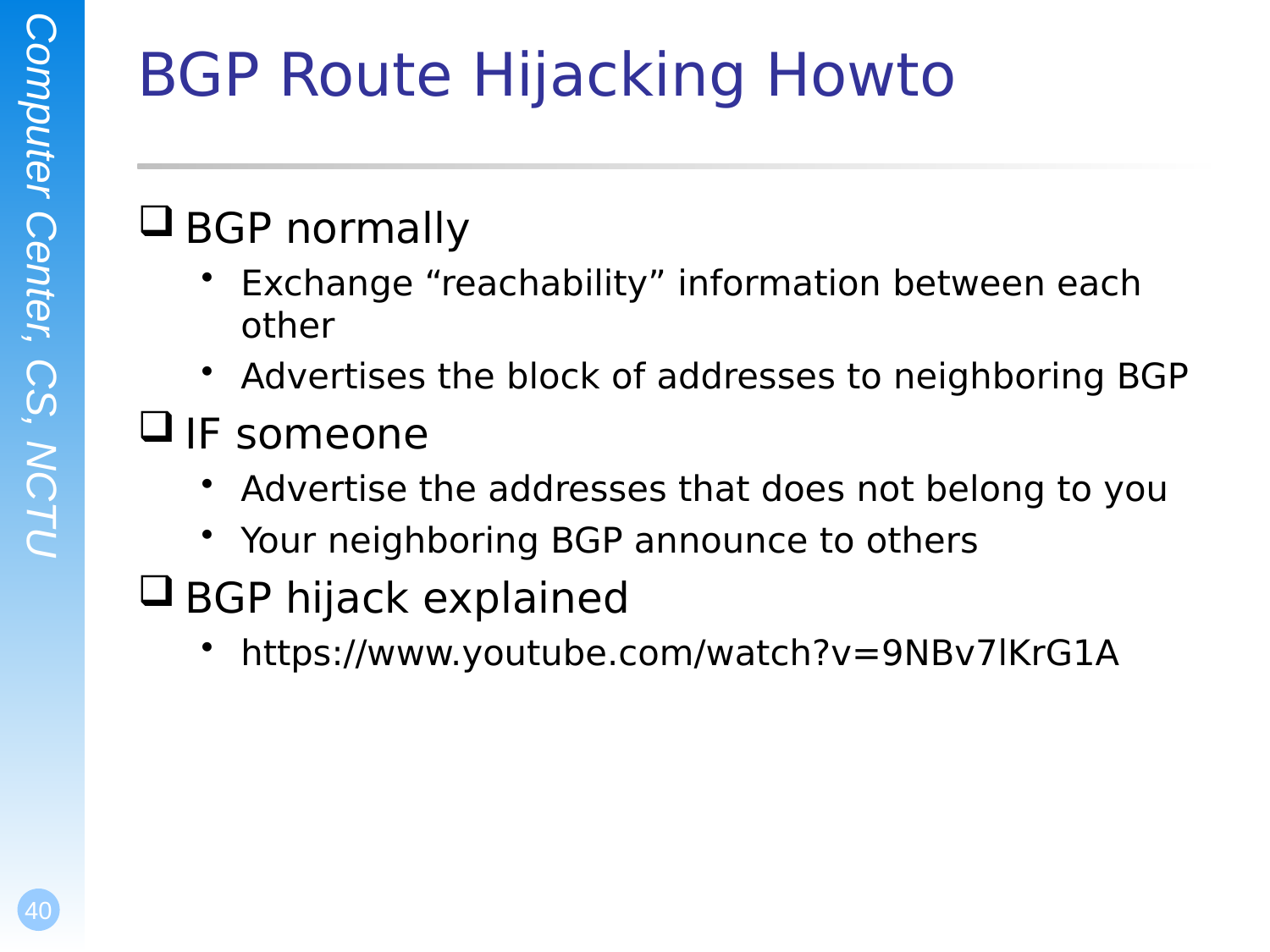

# BGP Route Hijacking Howto
BGP normally
Exchange “reachability” information between each other
Advertises the block of addresses to neighboring BGP
IF someone
Advertise the addresses that does not belong to you
Your neighboring BGP announce to others
BGP hijack explained
https://www.youtube.com/watch?v=9NBv7lKrG1A